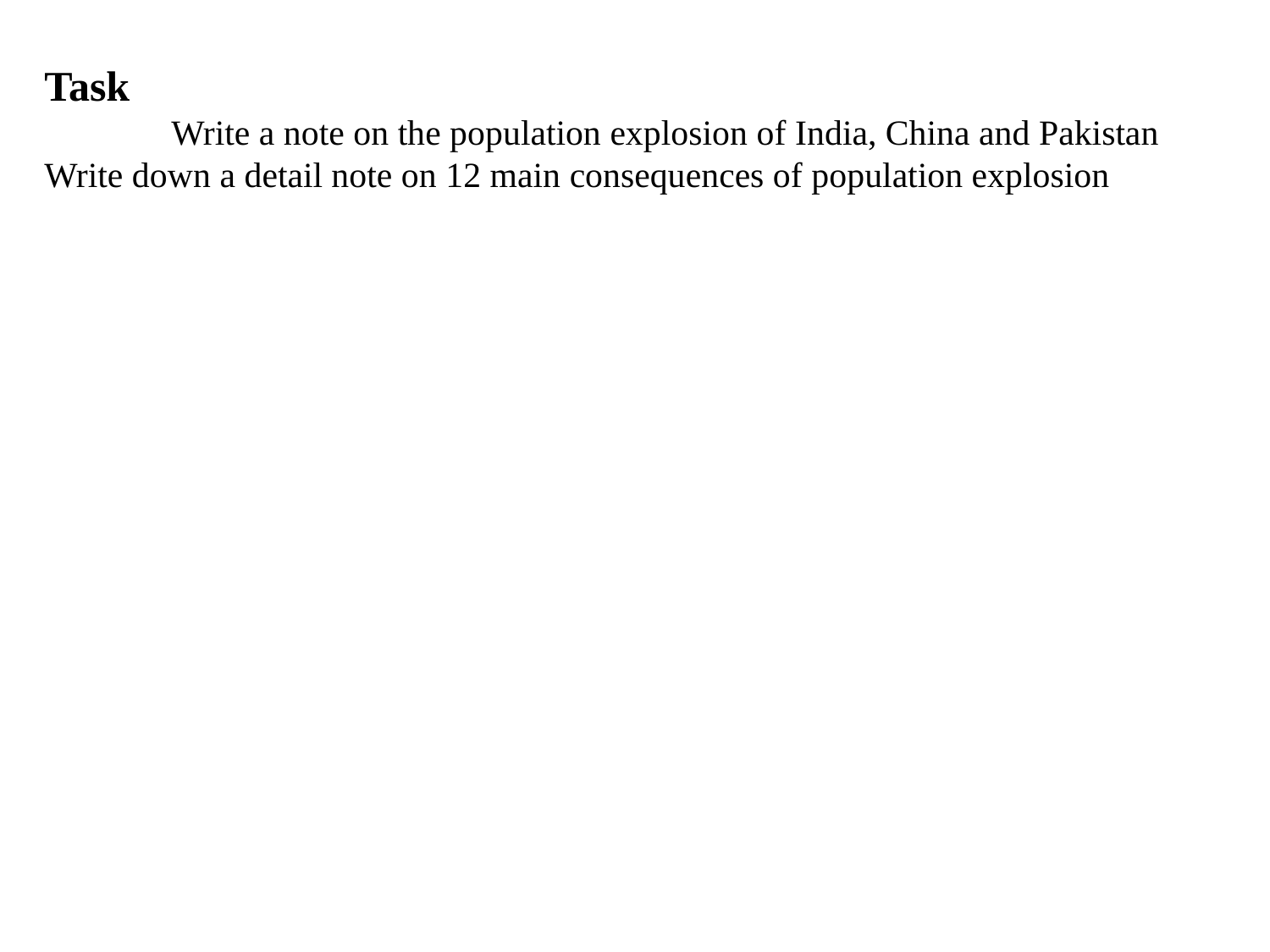

Task
	Write a note on the population explosion of India, China and Pakistan
Write down a detail note on 12 main consequences of population explosion